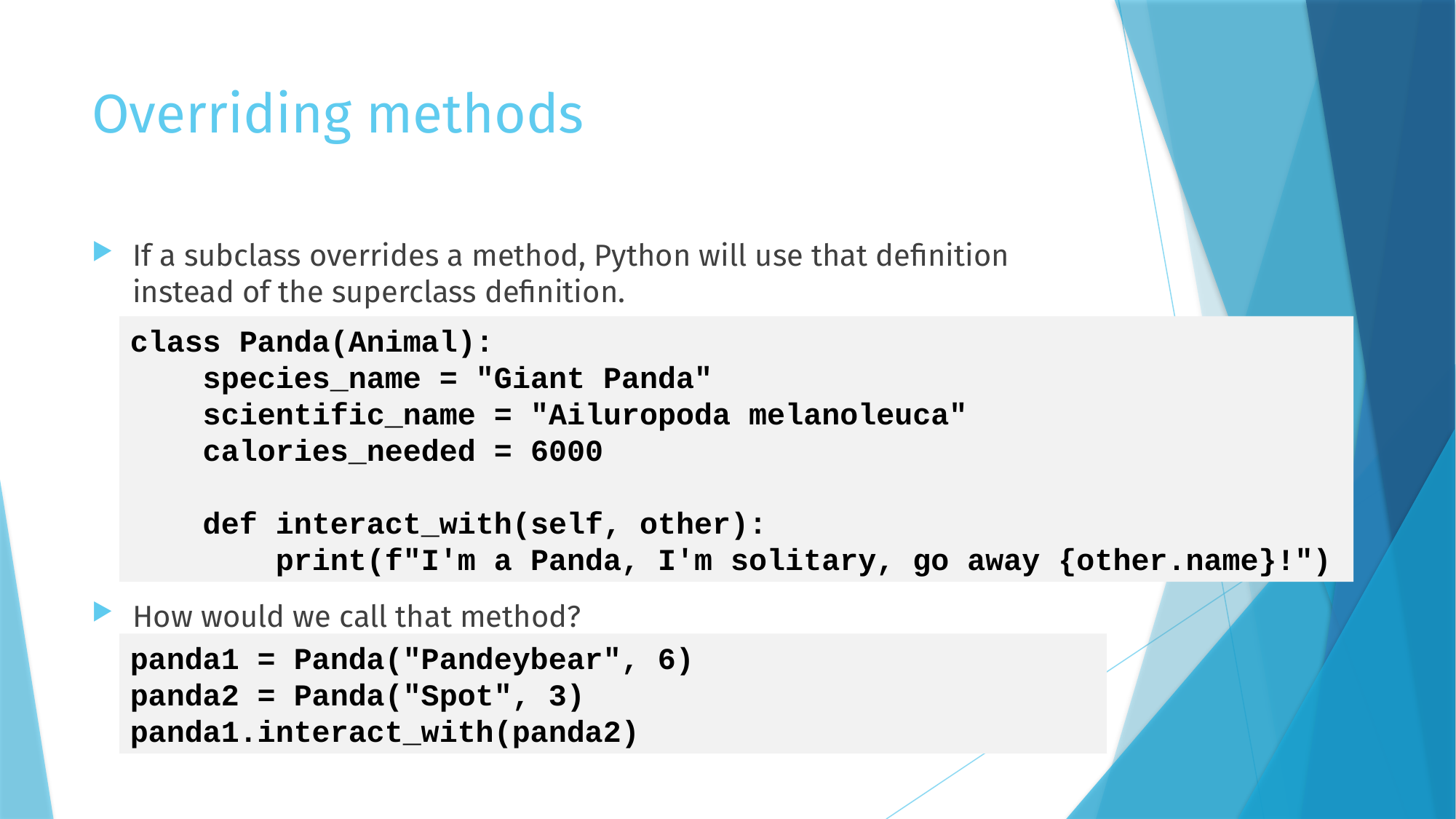

# Overriding methods
If a subclass overrides a method, Python will use that definition instead of the superclass definition.

How would we call that method?
class Panda(Animal):
    species_name = "Giant Panda"
    scientific_name = "Ailuropoda melanoleuca"
    calories_needed = 6000

    def interact_with(self, other):
        print(f"I'm a Panda, I'm solitary, go away {other.name}!")
panda1 = Panda("Pandeybear", 6)
panda2 = Panda("Spot", 3)
panda1.interact_with(panda2)